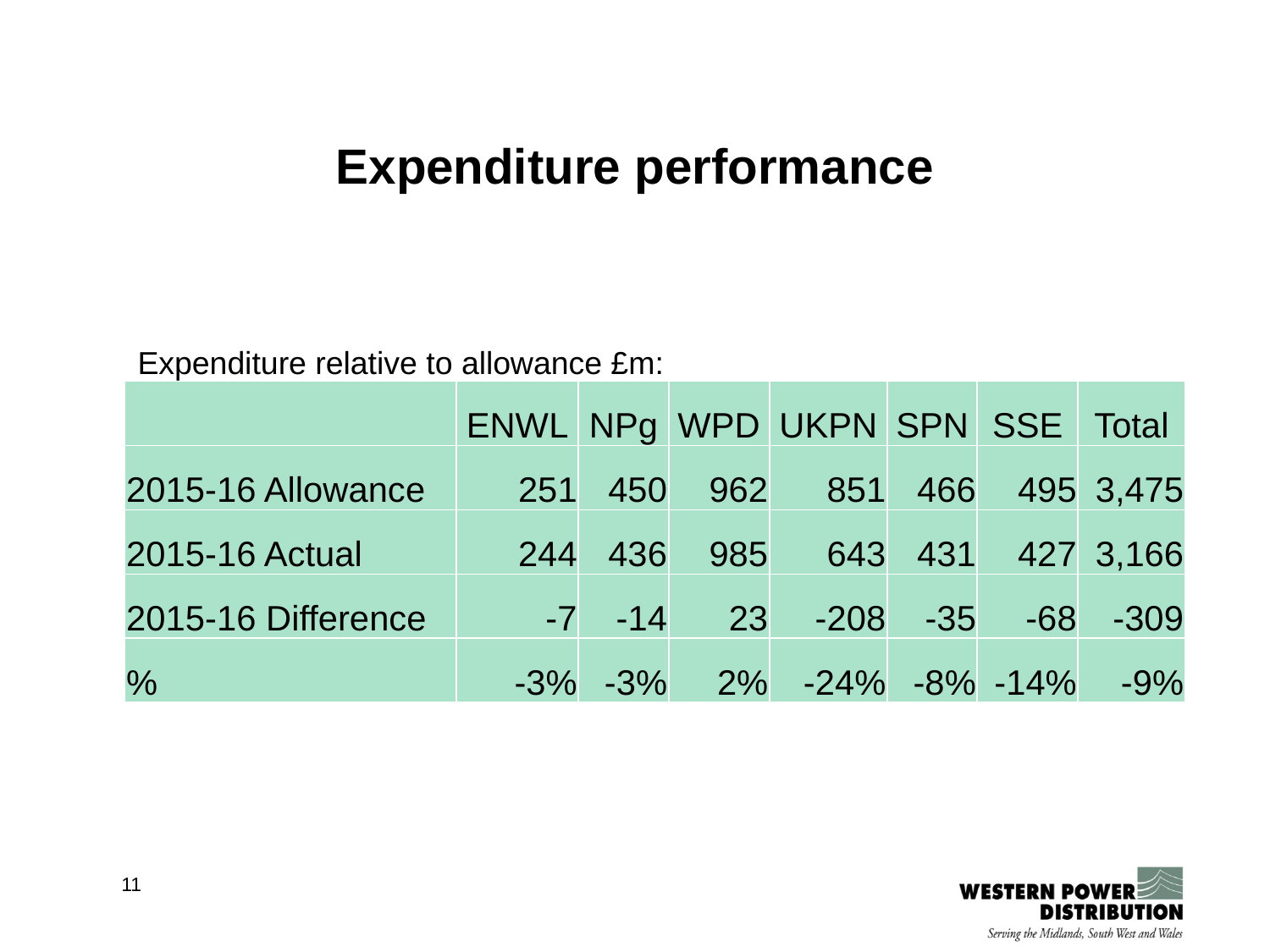

# Expenditure performance
Expenditure relative to allowance £m:
|  | ENWL | NPg | WPD | UKPN | SPN | SSE | Total |
| --- | --- | --- | --- | --- | --- | --- | --- |
| 2015-16 Allowance | 251 | 450 | 962 | 851 | 466 | 495 | 3,475 |
| 2015-16 Actual | 244 | 436 | 985 | 643 | 431 | 427 | 3,166 |
| 2015-16 Difference | -7 | -14 | 23 | -208 | -35 | -68 | -309 |
| % | -3% | -3% | 2% | -24% | -8% | -14% | -9% |
11